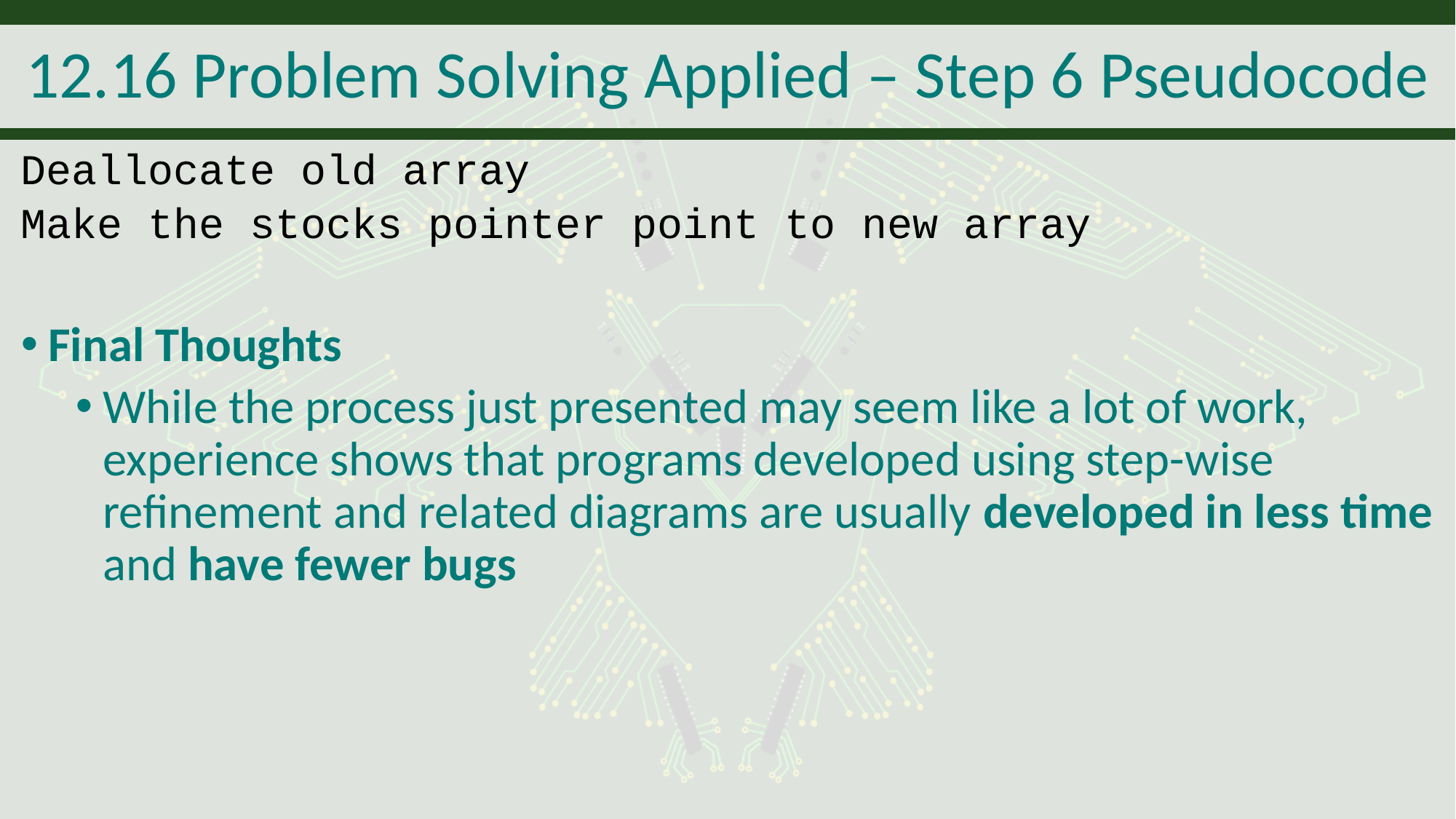

# 12.16 Problem Solving Applied – Step 6 Pseudocode
Deallocate old array
Make the stocks pointer point to new array

Final Thoughts
While the process just presented may seem like a lot of work, experience shows that programs developed using step-wise refinement and related diagrams are usually developed in less time and have fewer bugs